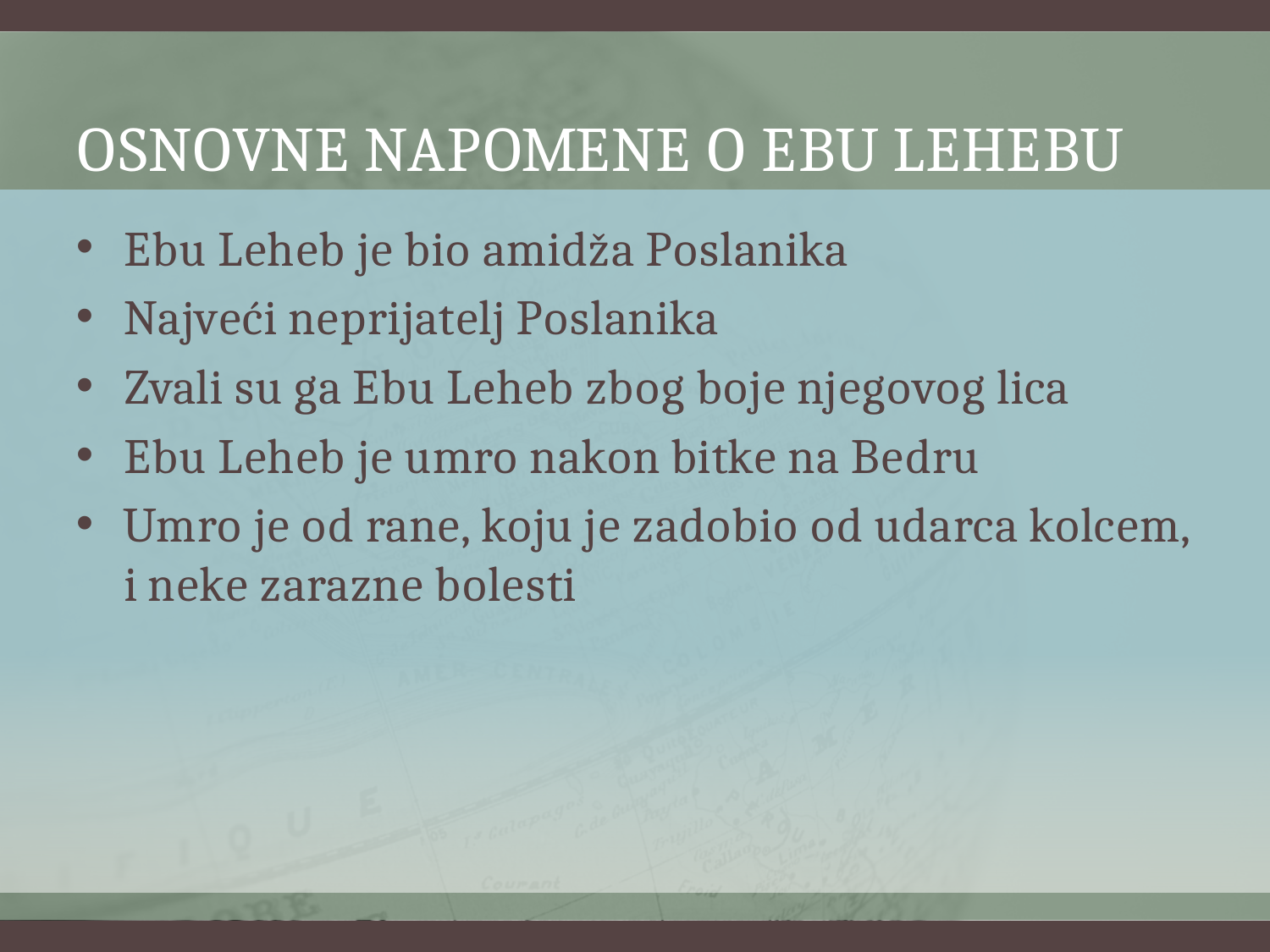

# Osnovne napomene o Ebu Lehebu
Ebu Leheb je bio amidža Poslanika
Najveći neprijatelj Poslanika
Zvali su ga Ebu Leheb zbog boje njegovog lica
Ebu Leheb je umro nakon bitke na Bedru
Umro je od rane, koju je zadobio od udarca kolcem, i neke zarazne bolesti